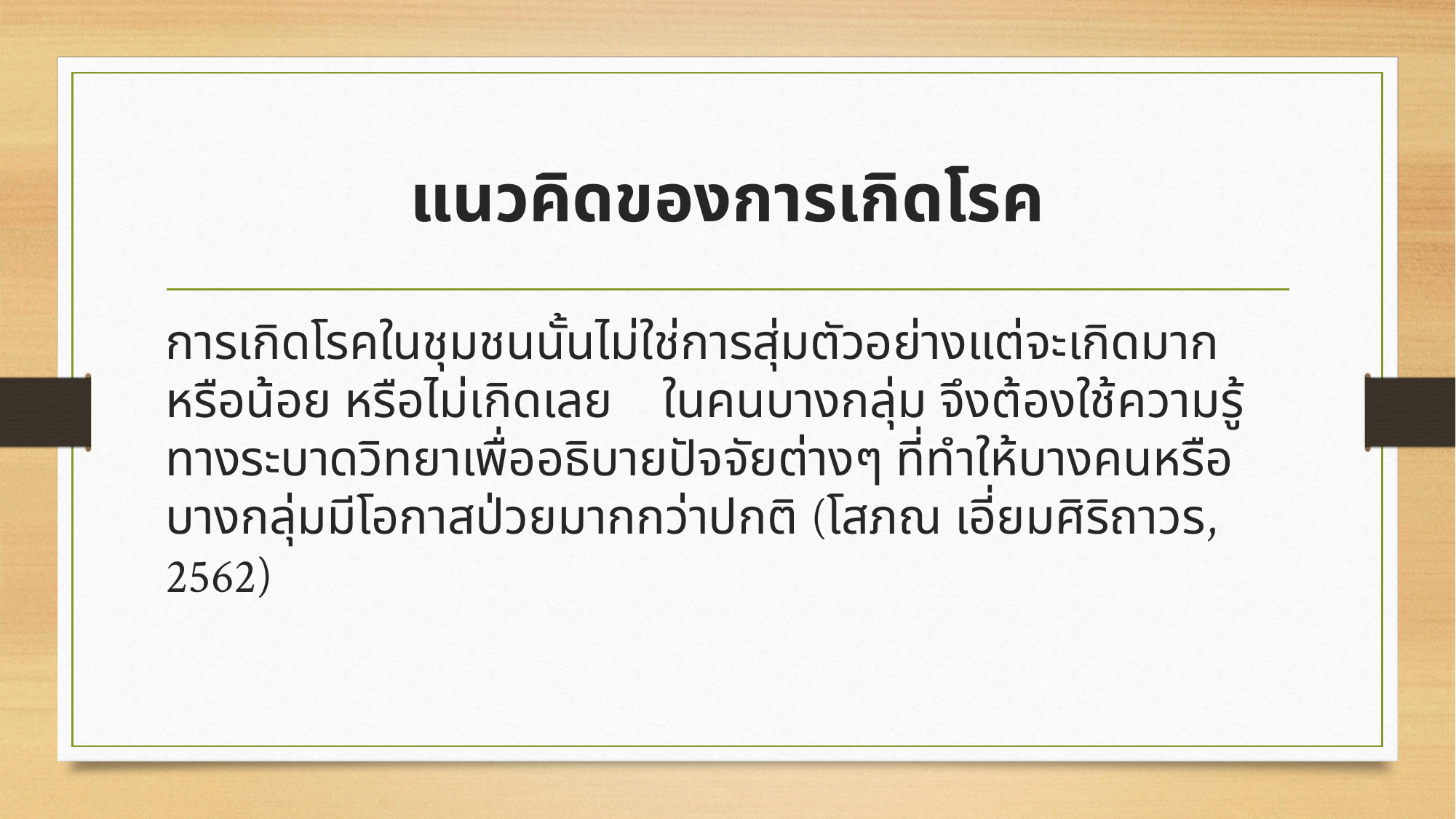

# แนวคิดของการเกิดโรค
การเกิดโรคในชุมชนนั้นไม่ใช่การสุ่มตัวอย่างแต่จะเกิดมากหรือน้อย หรือไม่เกิดเลย    ในคนบางกลุ่ม จึงต้องใช้ความรู้ทางระบาดวิทยาเพื่ออธิบายปัจจัยต่างๆ ที่ทำให้บางคนหรือบางกลุ่มมีโอกาสป่วยมากกว่าปกติ (โสภณ เอี่ยมศิริถาวร, 2562)